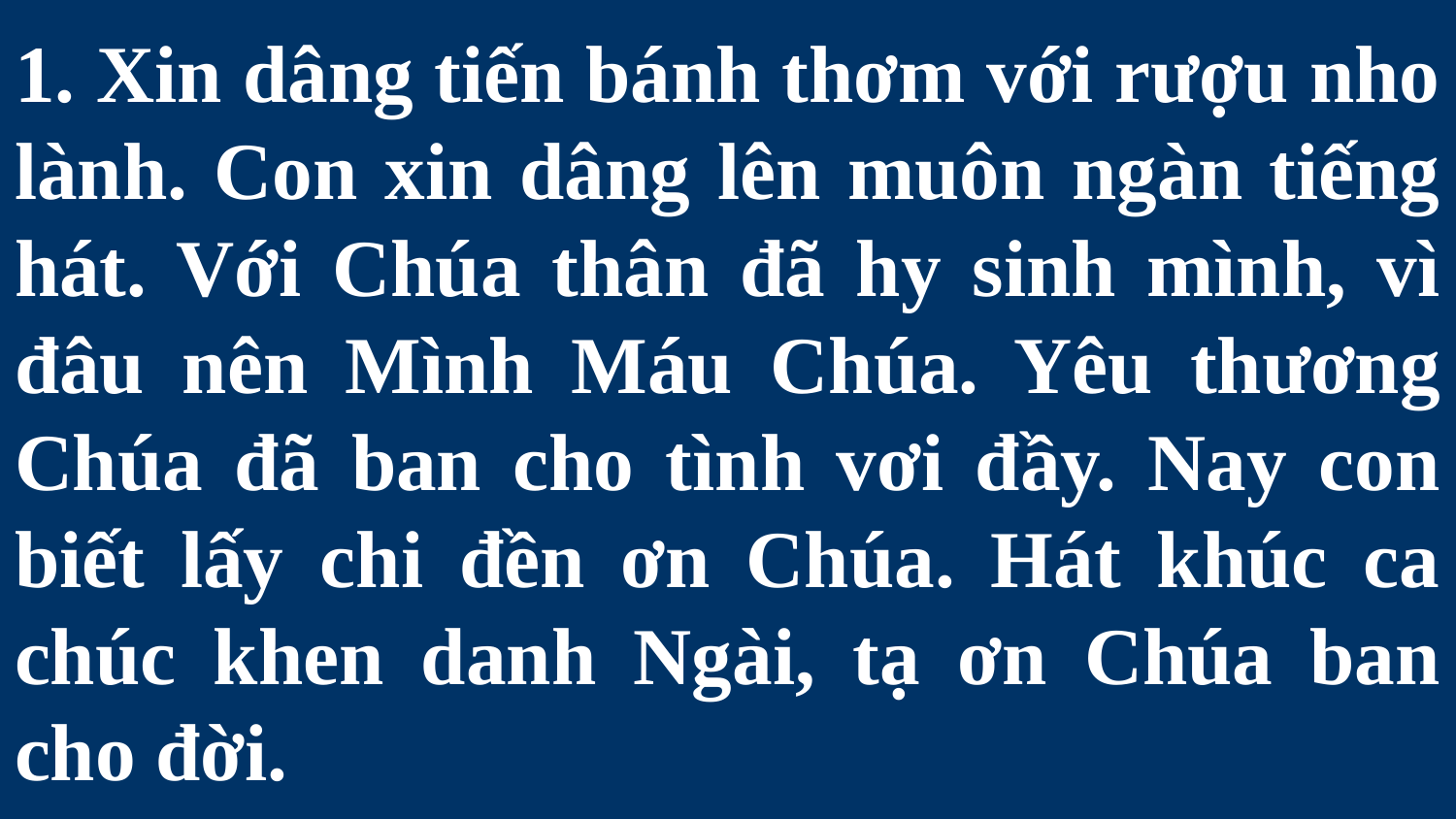

# 1. Xin dâng tiến bánh thơm với rượu nho lành. Con xin dâng lên muôn ngàn tiếng hát. Với Chúa thân đã hy sinh mình, vì đâu nên Mình Máu Chúa. Yêu thương Chúa đã ban cho tình vơi đầy. Nay con biết lấy chi đền ơn Chúa. Hát khúc ca chúc khen danh Ngài, tạ ơn Chúa ban cho đời.